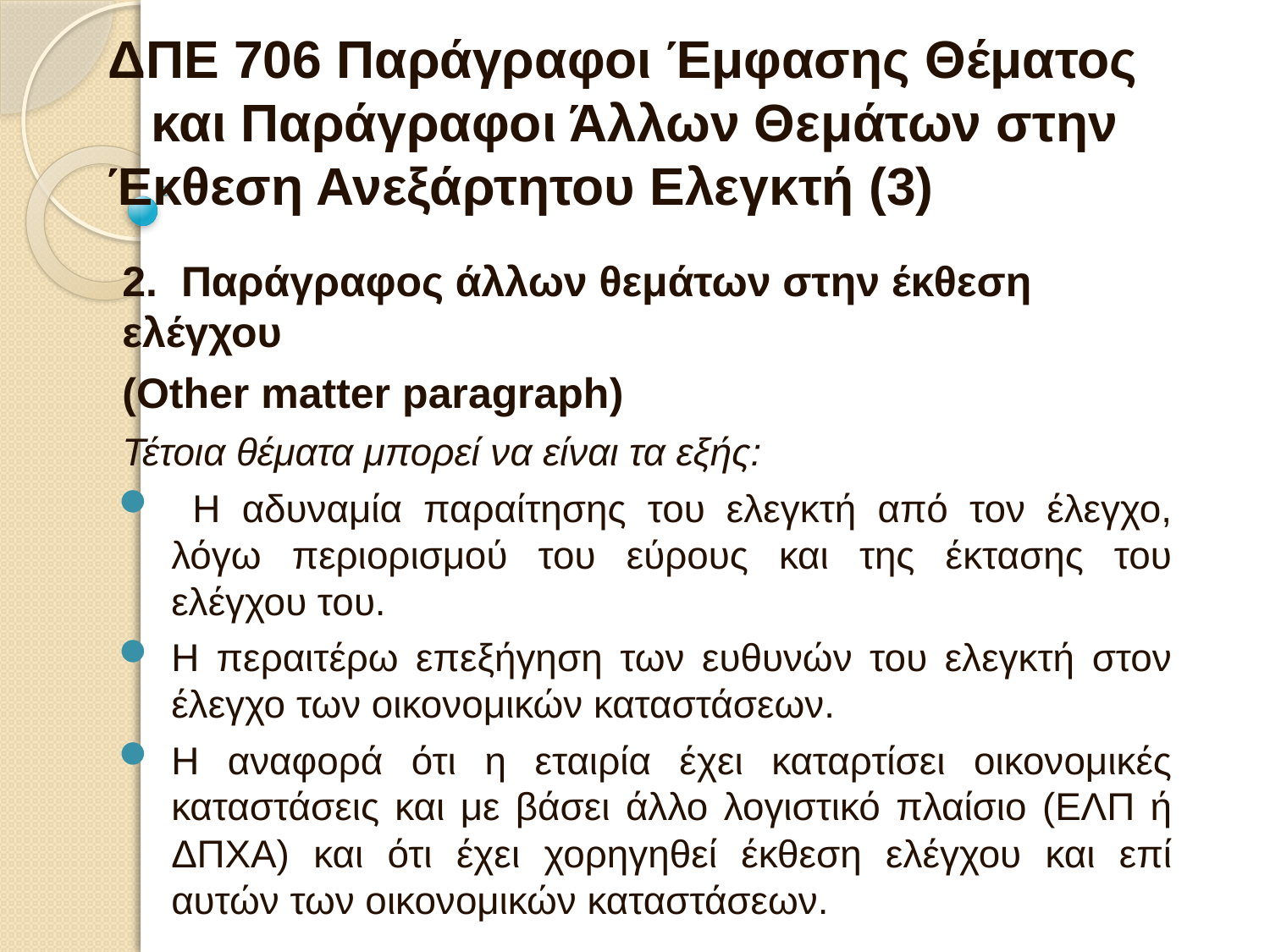

ΔΠΕ 706 Παράγραφοι Έμφασης Θέματος    και Παράγραφοι Άλλων Θεμάτων στην Έκθεση Ανεξάρτητου Ελεγκτή (3)
2.  Παράγραφος άλλων θεμάτων στην έκθεση ελέγχου
(Other matter paragraph)
Τέτοια θέματα μπορεί να είναι τα εξής:
 Η αδυναμία παραίτησης του ελεγκτή από τον έλεγχο, λόγω περιορισμού του εύρους και της έκτασης του ελέγχου του.
Η περαιτέρω επεξήγηση των ευθυνών του ελεγκτή στον έλεγχο των οικονομικών καταστάσεων.
Η αναφορά ότι η εταιρία έχει καταρτίσει οικονομικές καταστάσεις και με βάσει άλλο λογιστικό πλαίσιο (ΕΛΠ ή ΔΠΧΑ) και ότι έχει χορηγηθεί έκθεση ελέγχου και επί αυτών των οικονομικών καταστάσεων.